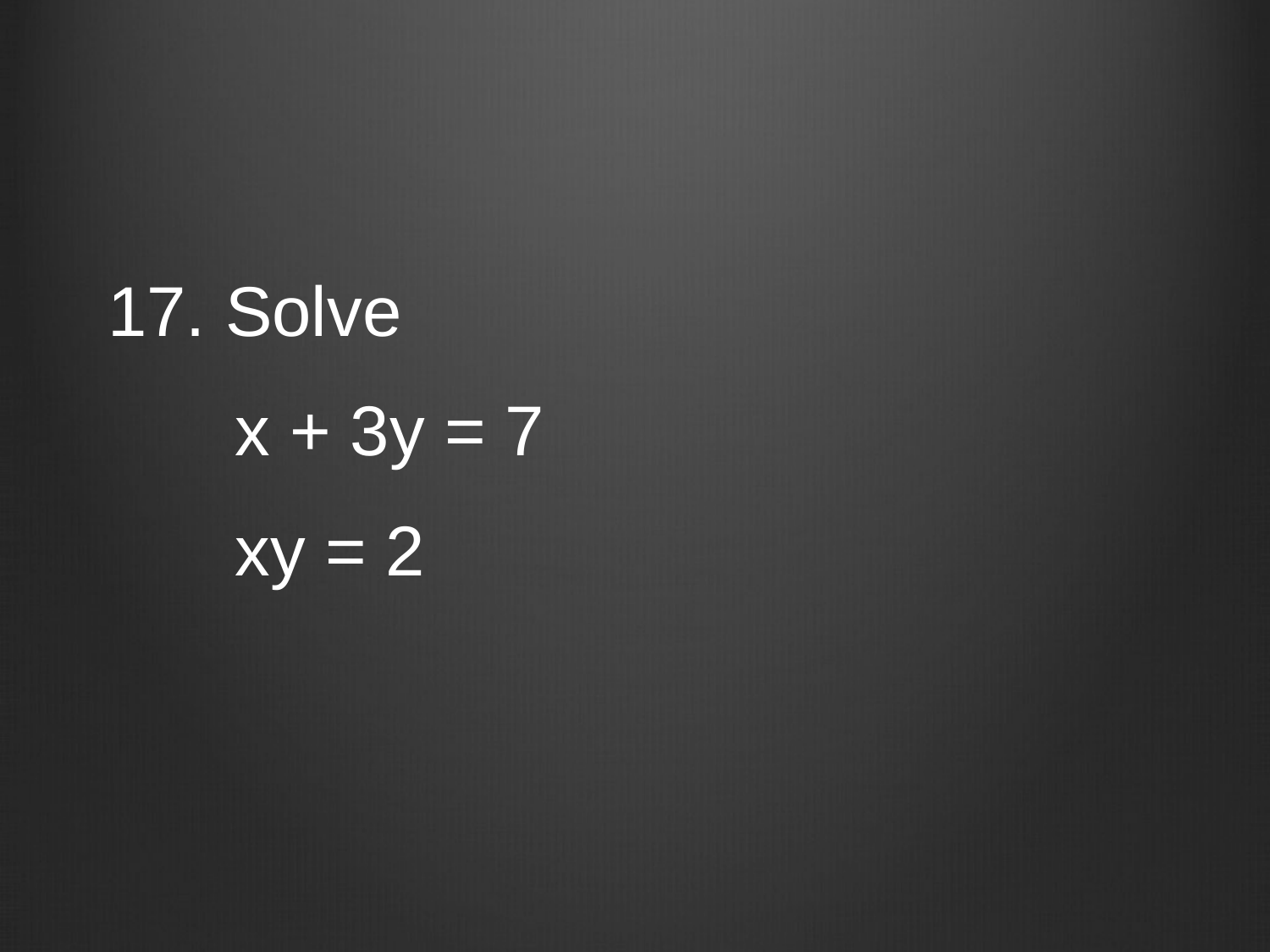

17. Solve
	x + 3y = 7
	xy = 2